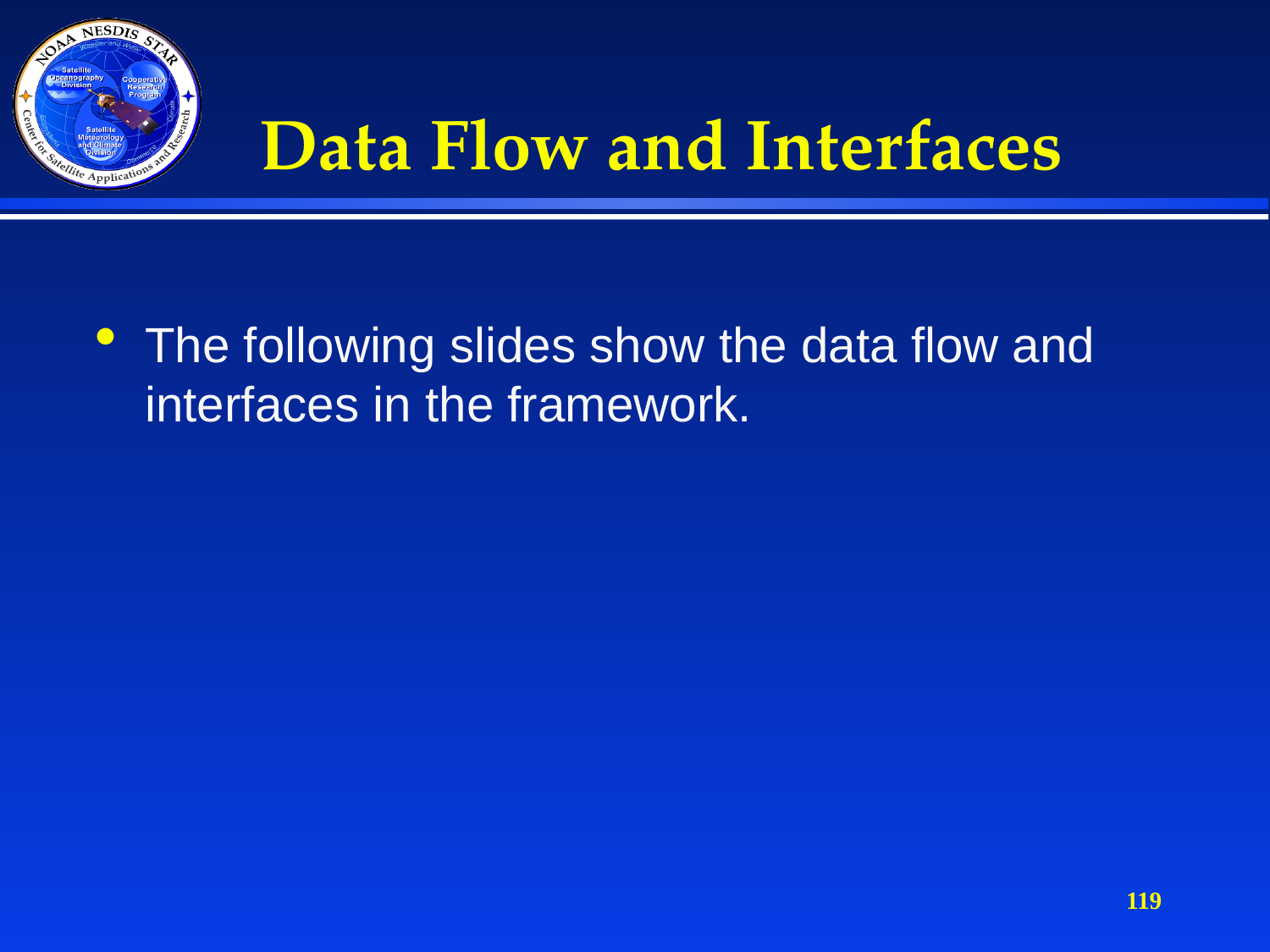

# Data Flow and Interfaces
The following slides show the data flow and interfaces in the framework.
119